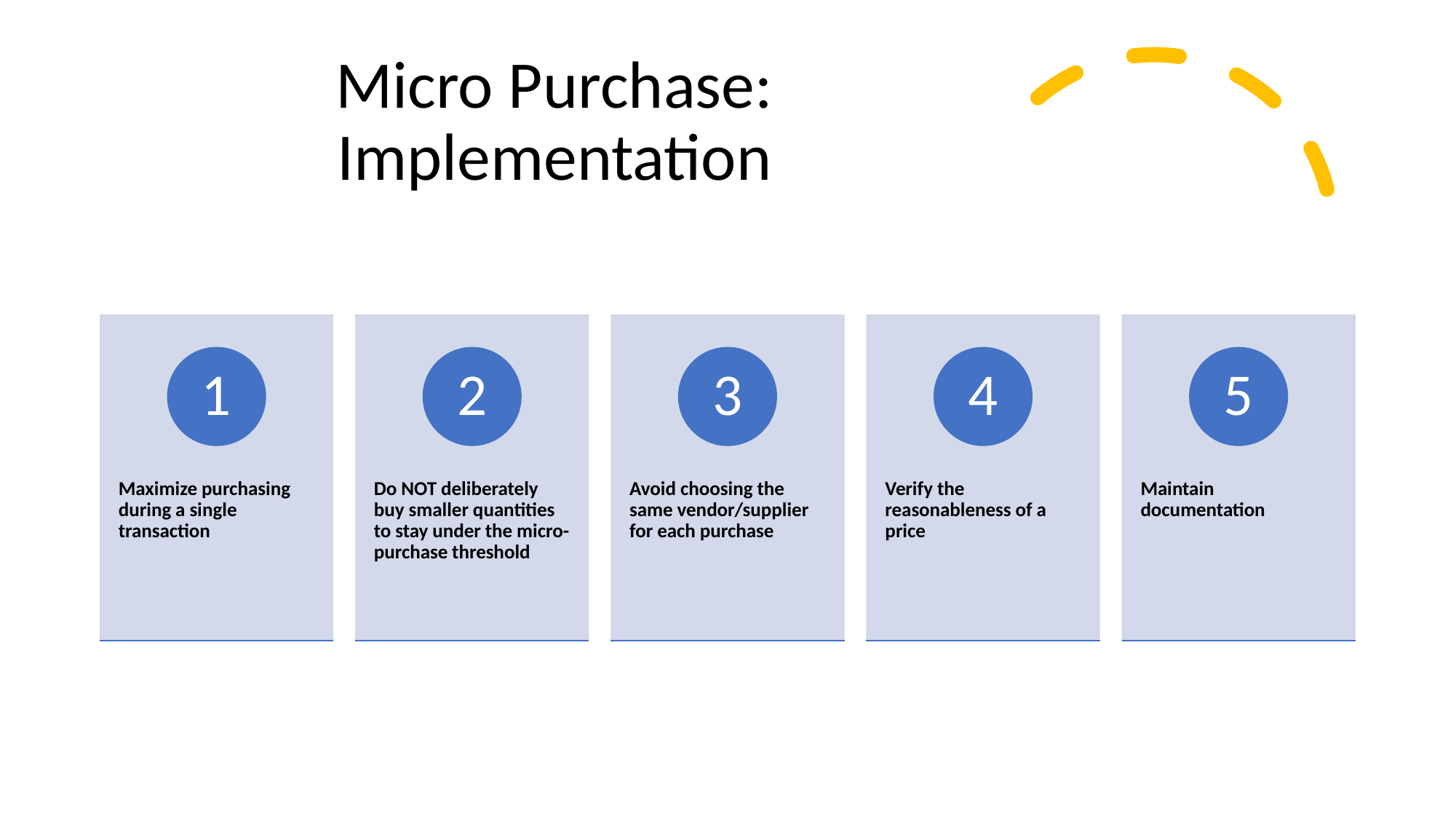

# Micro Purchase: Implementation

Maximize purchasing during a single transaction
1
Do NOT deliberately buy smaller quantities to stay under the micro-purchase threshold
2
Avoid choosing the same vendor/supplier for each purchase
3
Verify the reasonableness of a price
4
Maintain documentation
5